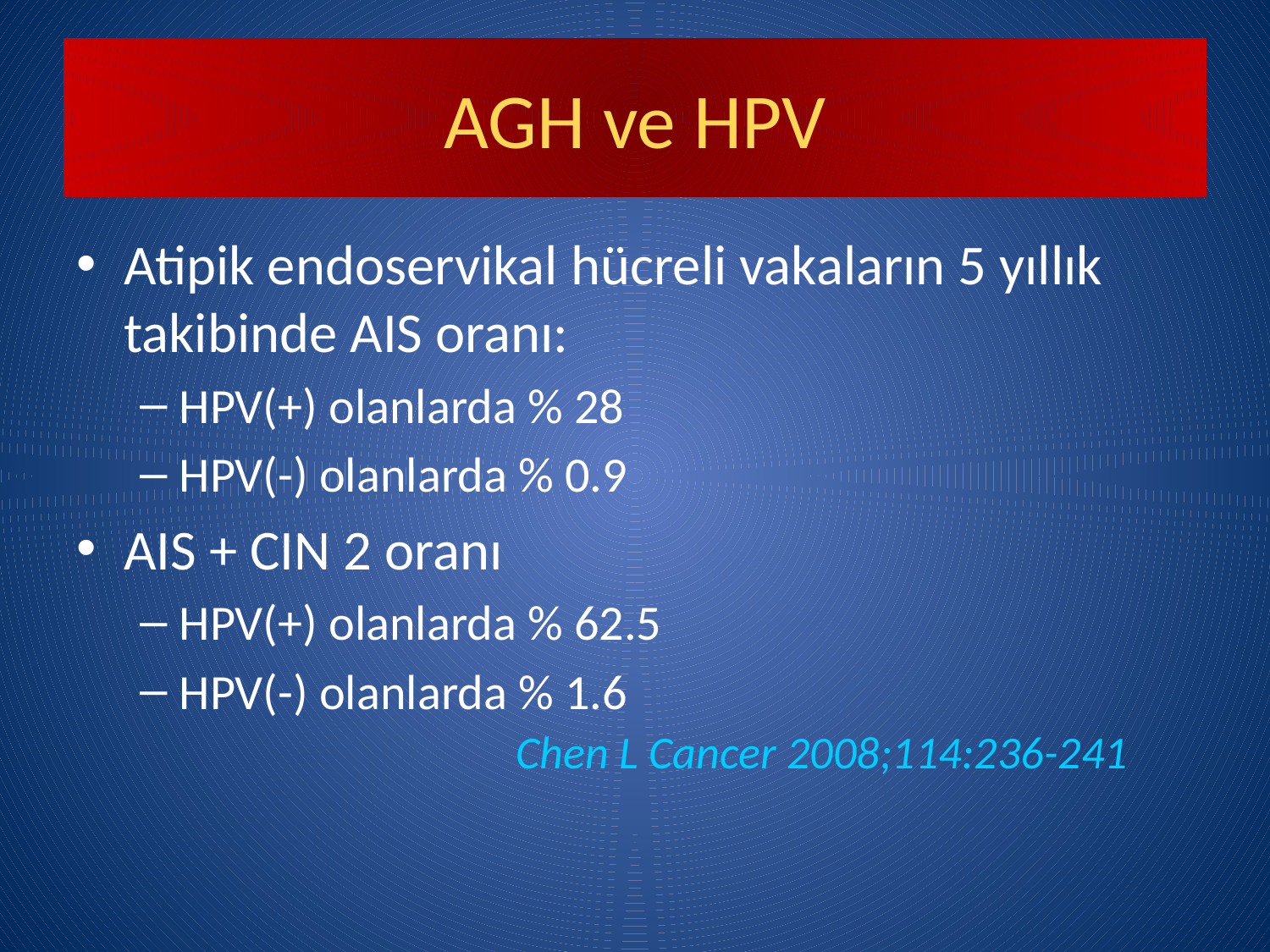

# AGH ve HPV
Atipik endoservikal hücreli vakaların 5 yıllık takibinde AIS oranı:
HPV(+) olanlarda % 28
HPV(-) olanlarda % 0.9
AIS + CIN 2 oranı
HPV(+) olanlarda % 62.5
HPV(-) olanlarda % 1.6
                              Chen L Cancer 2008;114:236-241